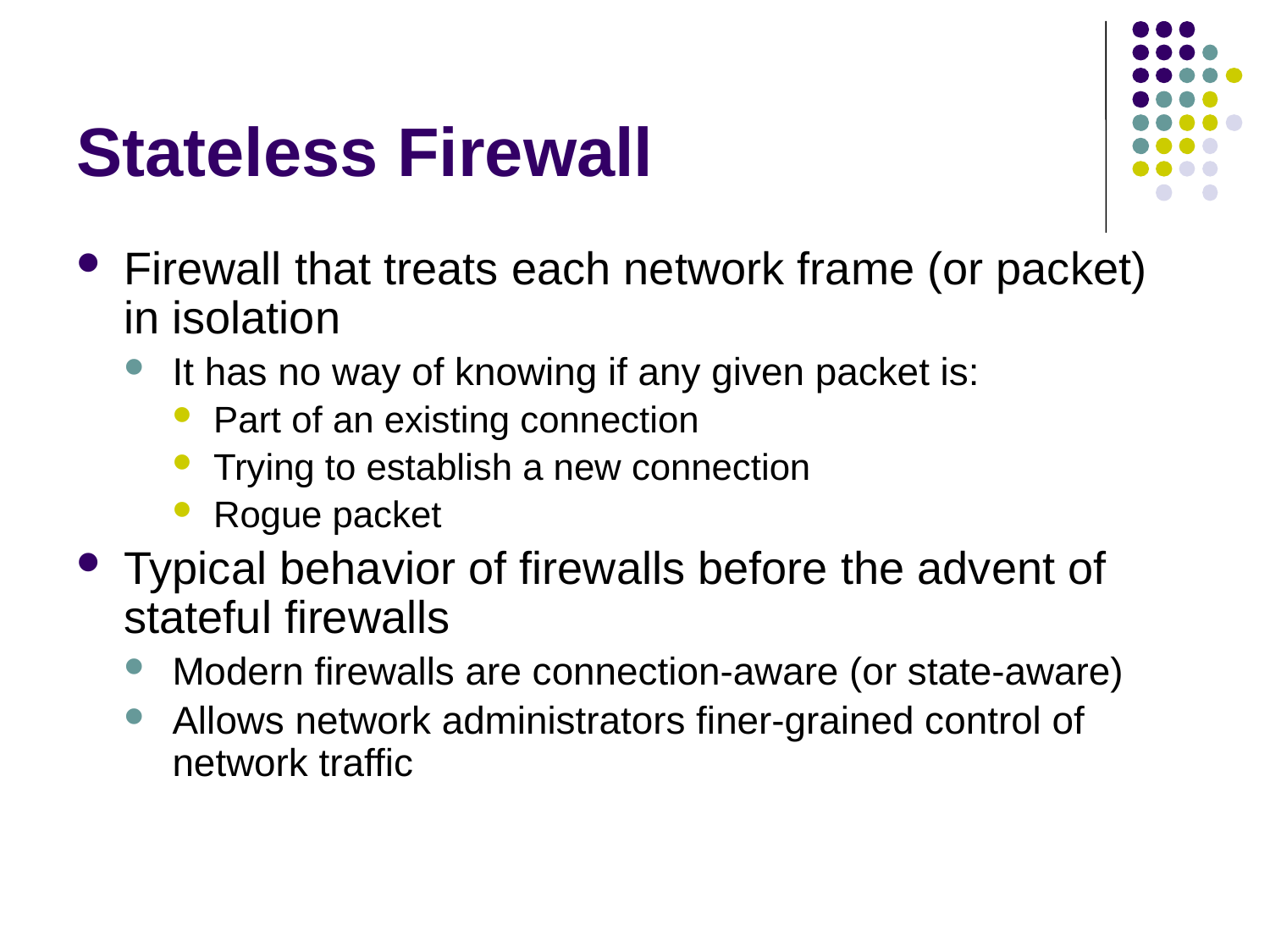

# Stateless Firewall
Firewall that treats each network frame (or packet) in isolation
It has no way of knowing if any given packet is:
Part of an existing connection
Trying to establish a new connection
Rogue packet
Typical behavior of firewalls before the advent of stateful firewalls
Modern firewalls are connection-aware (or state-aware)
Allows network administrators finer-grained control of network traffic